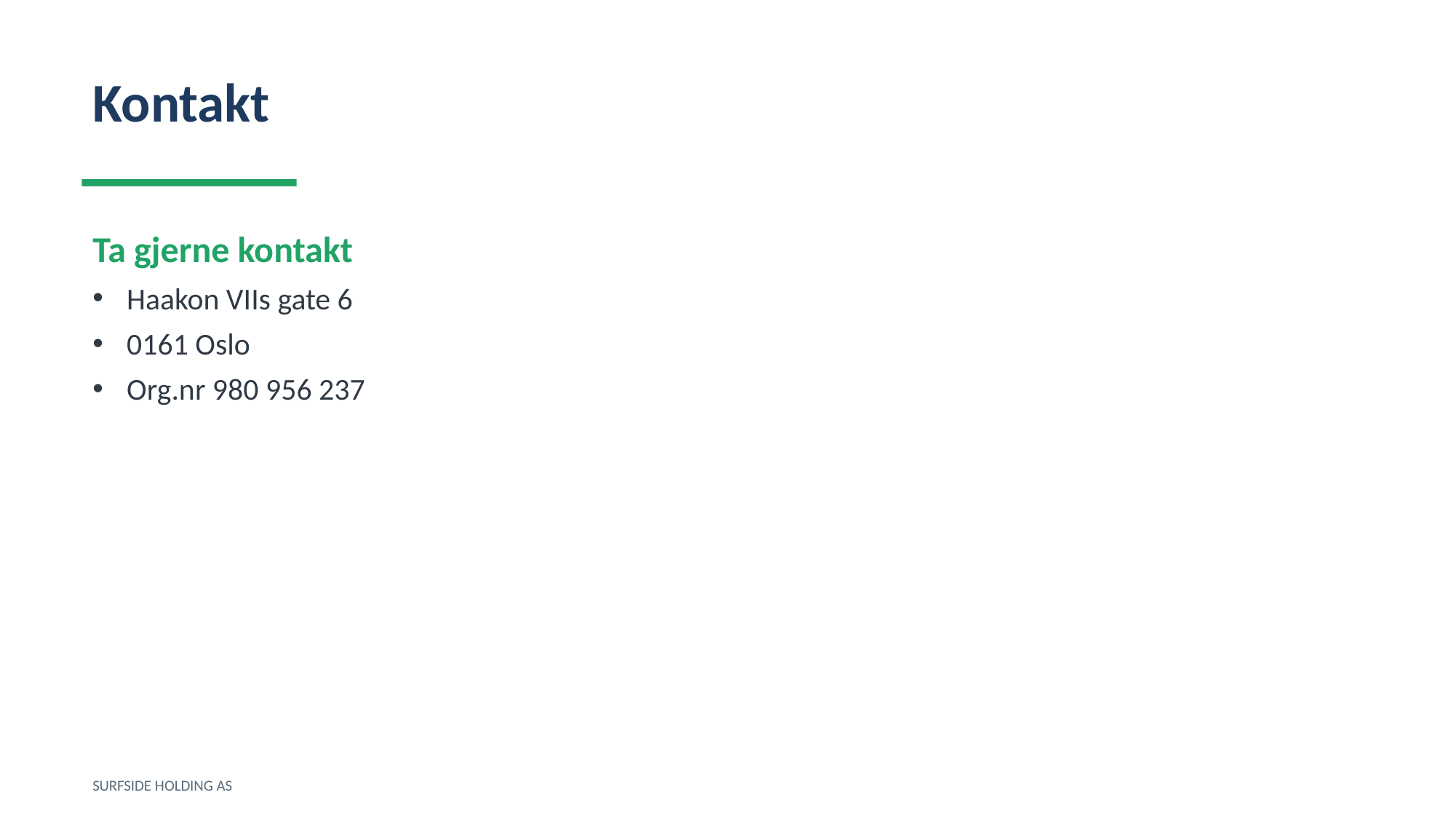

Kontakt

Ta gjerne kontakt
Haakon VIIs gate 6
0161 Oslo
Org.nr 980 956 237
SURFSIDE HOLDING AS